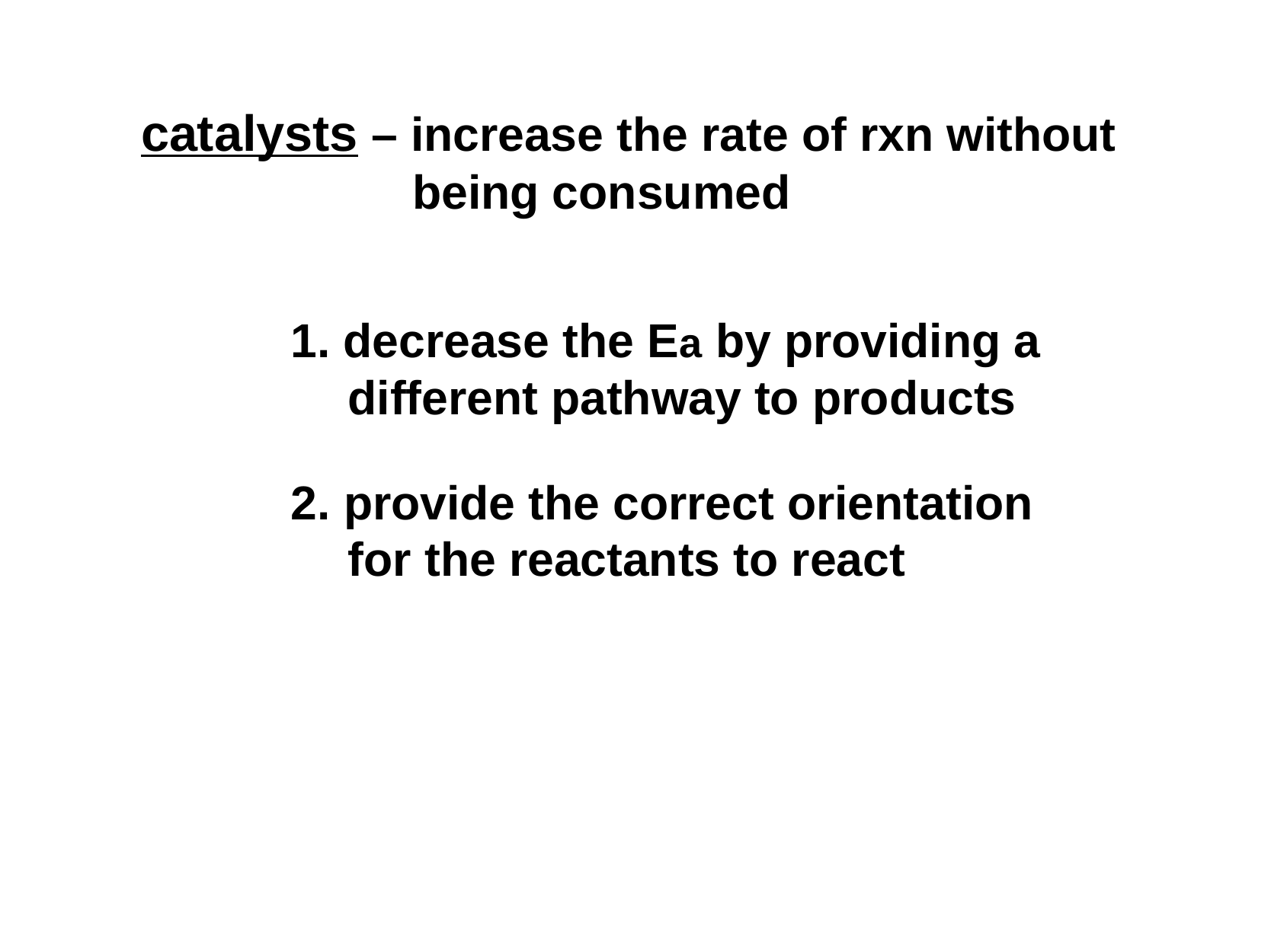

catalysts – increase the rate of rxn without being consumed
1. decrease the Ea by providing a different pathway to products
2. provide the correct orientation for the reactants to react